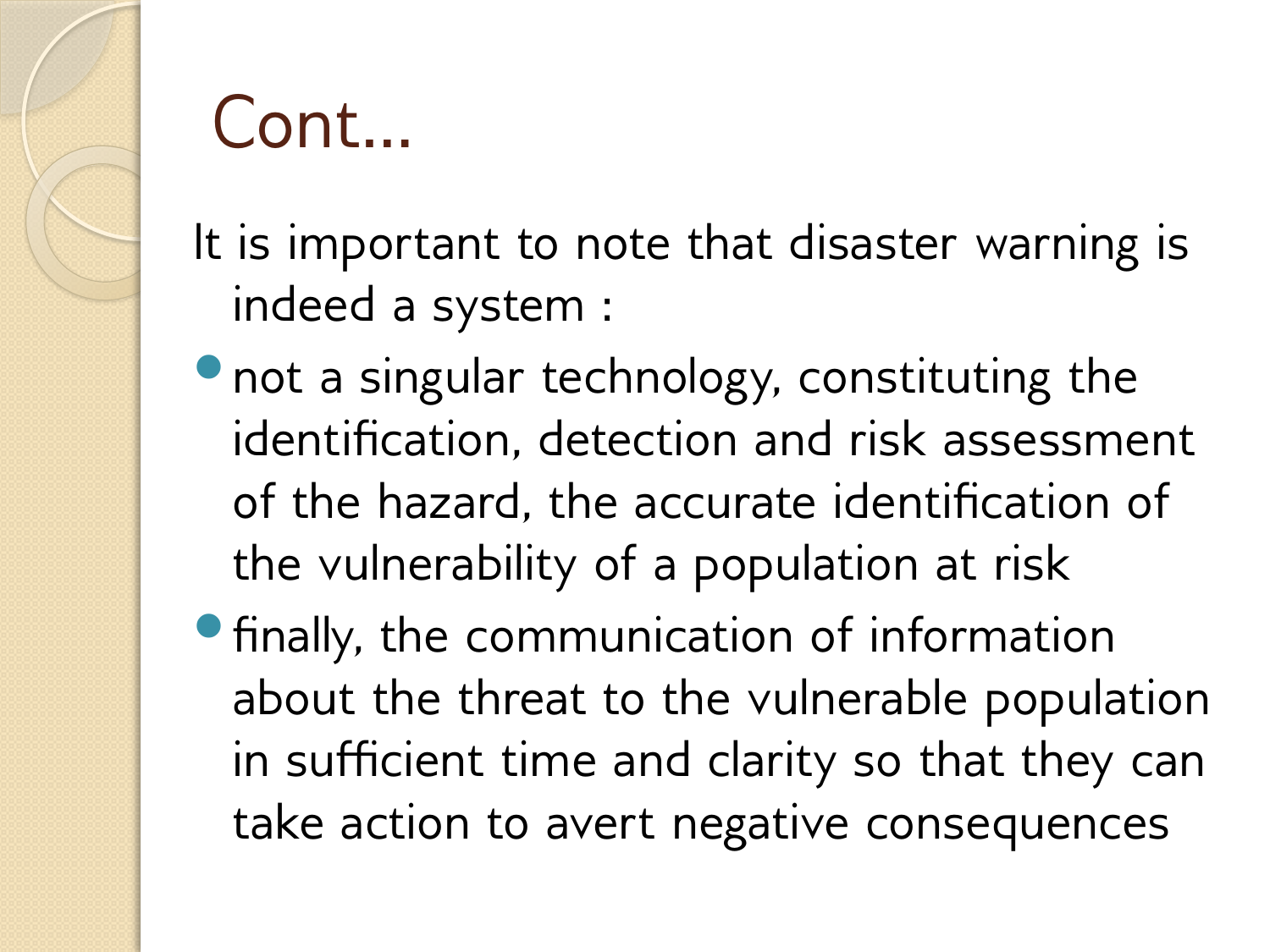

# Cont…
It is important to note that disaster warning is indeed a system :
not a singular technology, constituting the identification, detection and risk assessment of the hazard, the accurate identification of the vulnerability of a population at risk
finally, the communication of information about the threat to the vulnerable population in sufficient time and clarity so that they can take action to avert negative consequences